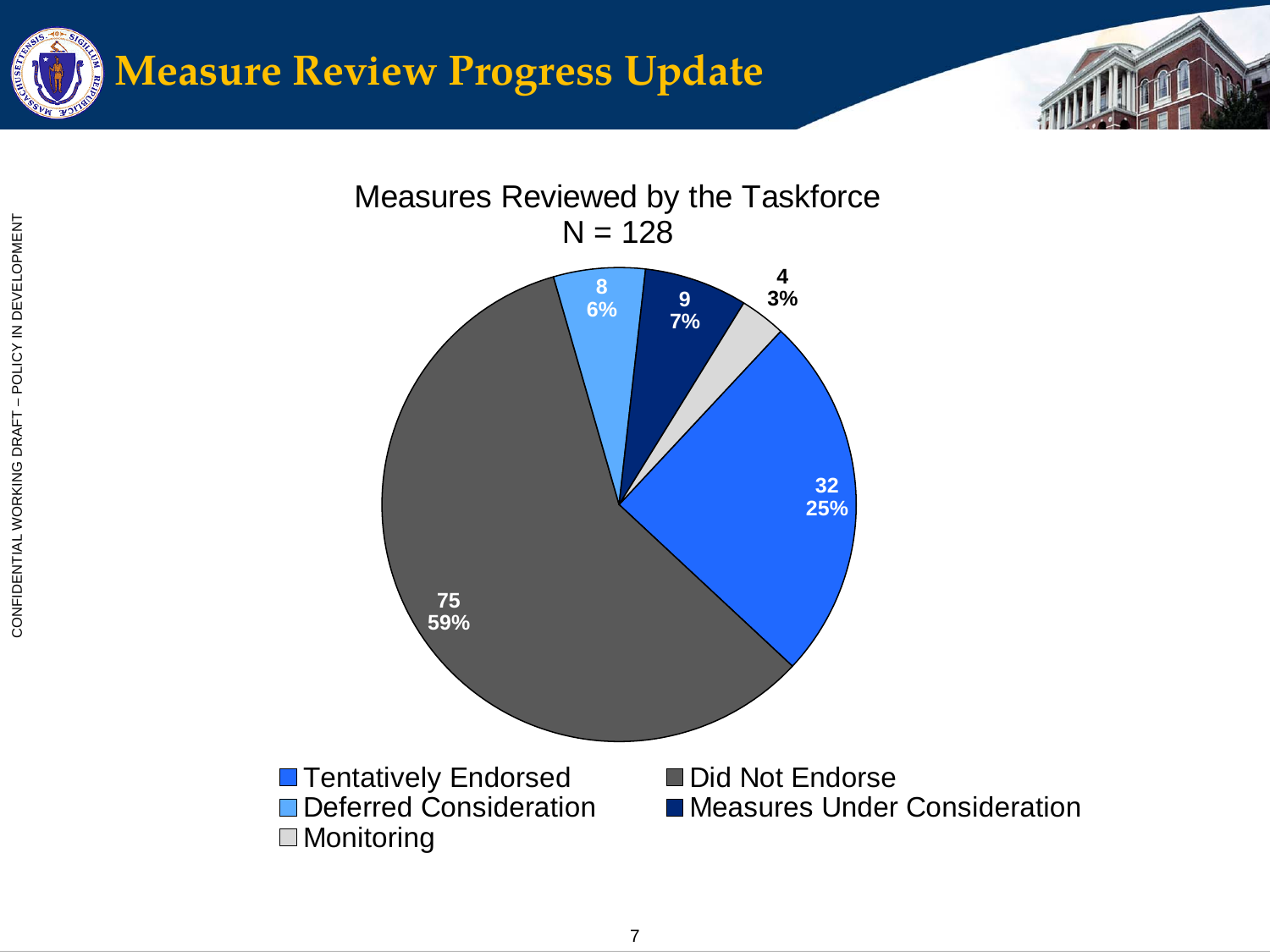

# Measure Review Progress Update

### Chart: Measures Reviewed by the Taskforce
N = 128

| Category | Measures Reviewed by the Taskforce |
|---|---|
| Tentatively Endorsed | 32.0 |
| Did Not Endorse | 75.0 |
| Deferred Consideration | 8.0 |
| Measures Under Consideration | 9.0 |
| Monitoring | 4.0 |